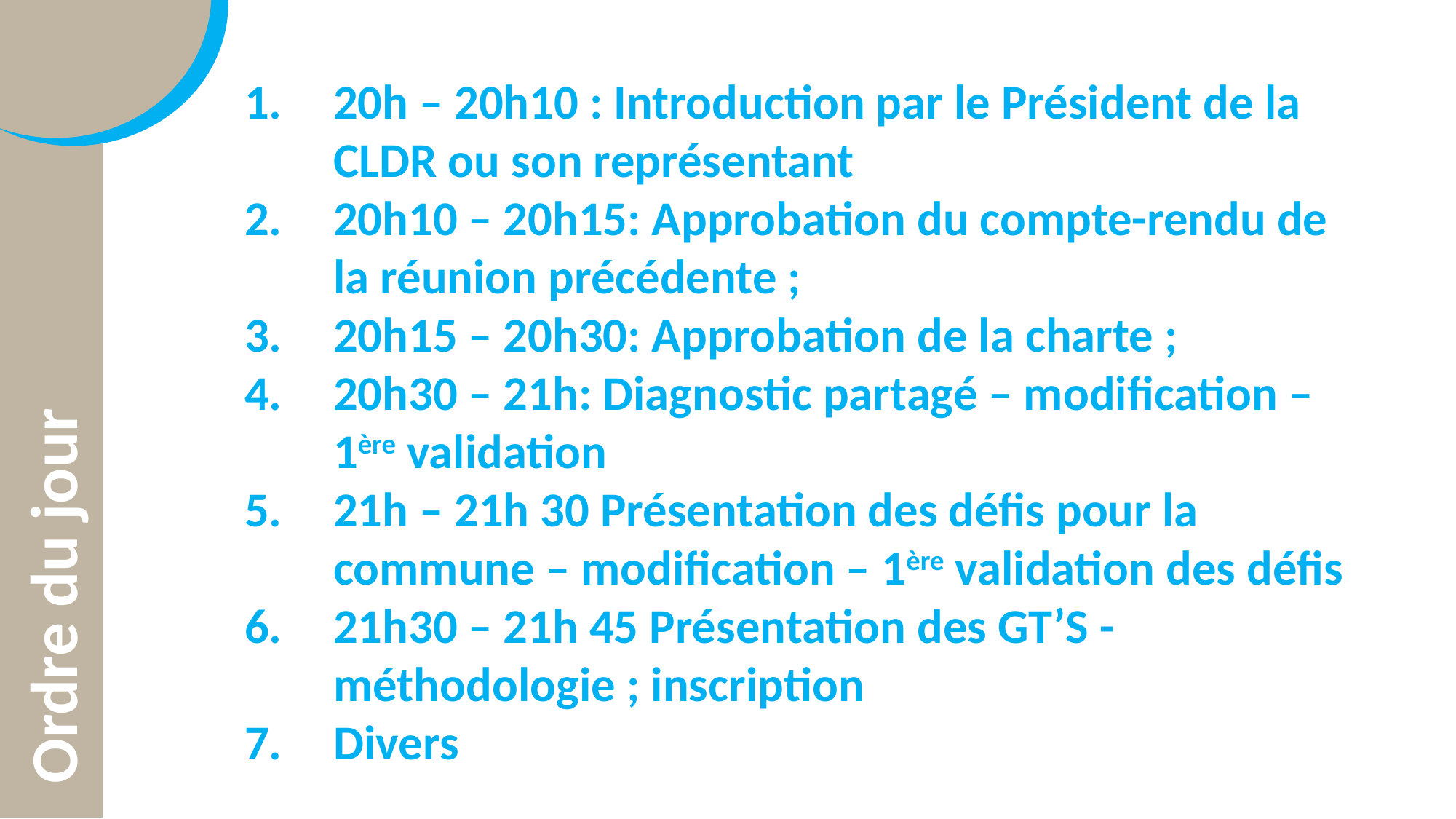

Ordre du jour
20h – 20h10 : Introduction par le Président de la CLDR ou son représentant
20h10 – 20h15: Approbation du compte-rendu de la réunion précédente ;
20h15 – 20h30: Approbation de la charte ;
20h30 – 21h: Diagnostic partagé – modification – 1ère validation
21h – 21h 30 Présentation des défis pour la commune – modification – 1ère validation des défis
21h30 – 21h 45 Présentation des GT’S - méthodologie ; inscription
Divers